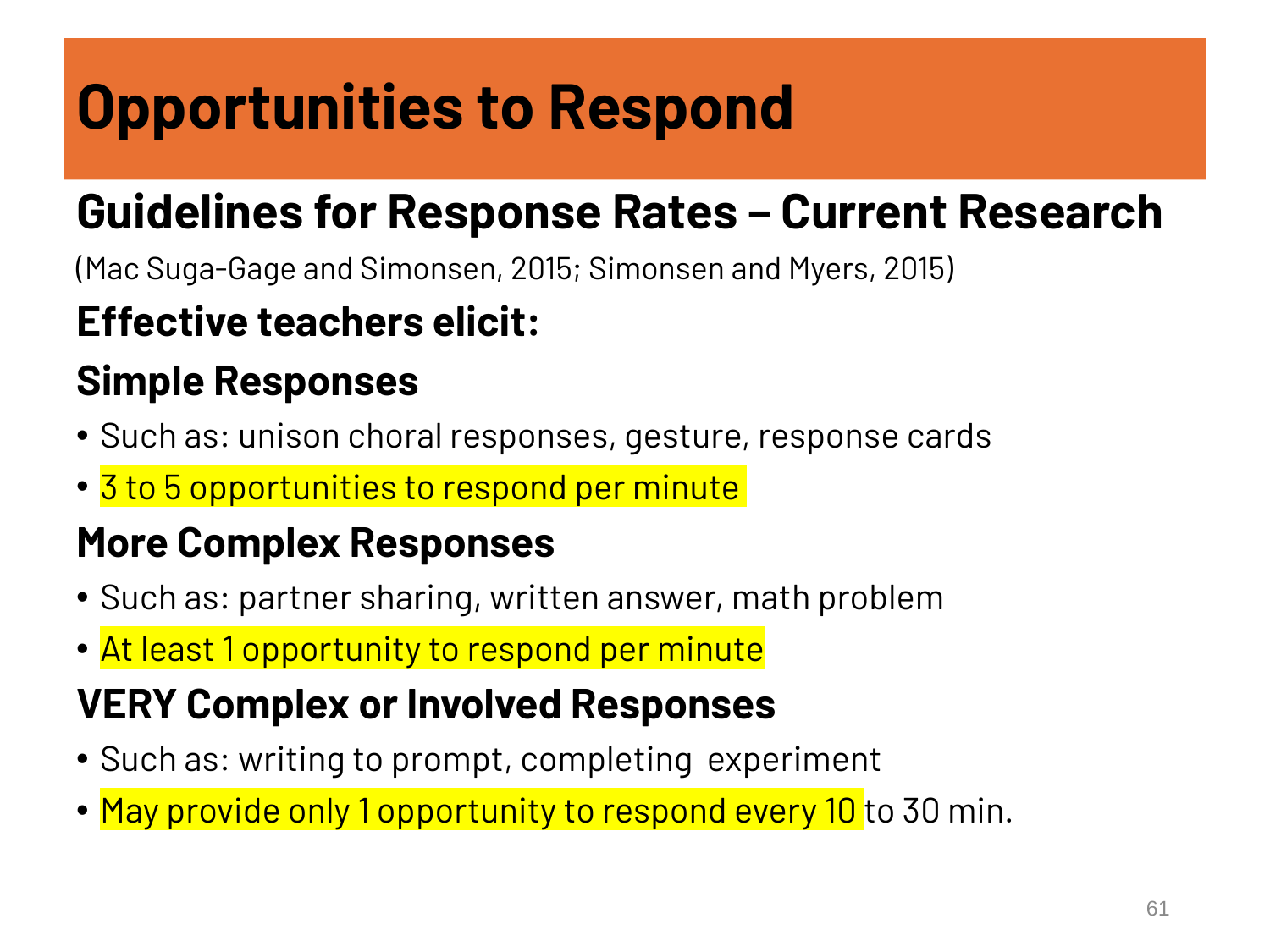

# Opportunities to Respond
Guidelines for Response Rates – Current Research
(Mac Suga-Gage and Simonsen, 2015; Simonsen and Myers, 2015)
Effective teachers elicit:
Simple Responses
Such as: unison choral responses, gesture, response cards
3 to 5 opportunities to respond per minute
More Complex Responses
Such as: partner sharing, written answer, math problem
At least 1 opportunity to respond per minute
VERY Complex or Involved Responses
Such as: writing to prompt, completing  experiment
May provide only 1 opportunity to respond every 10 to 30 min.
61